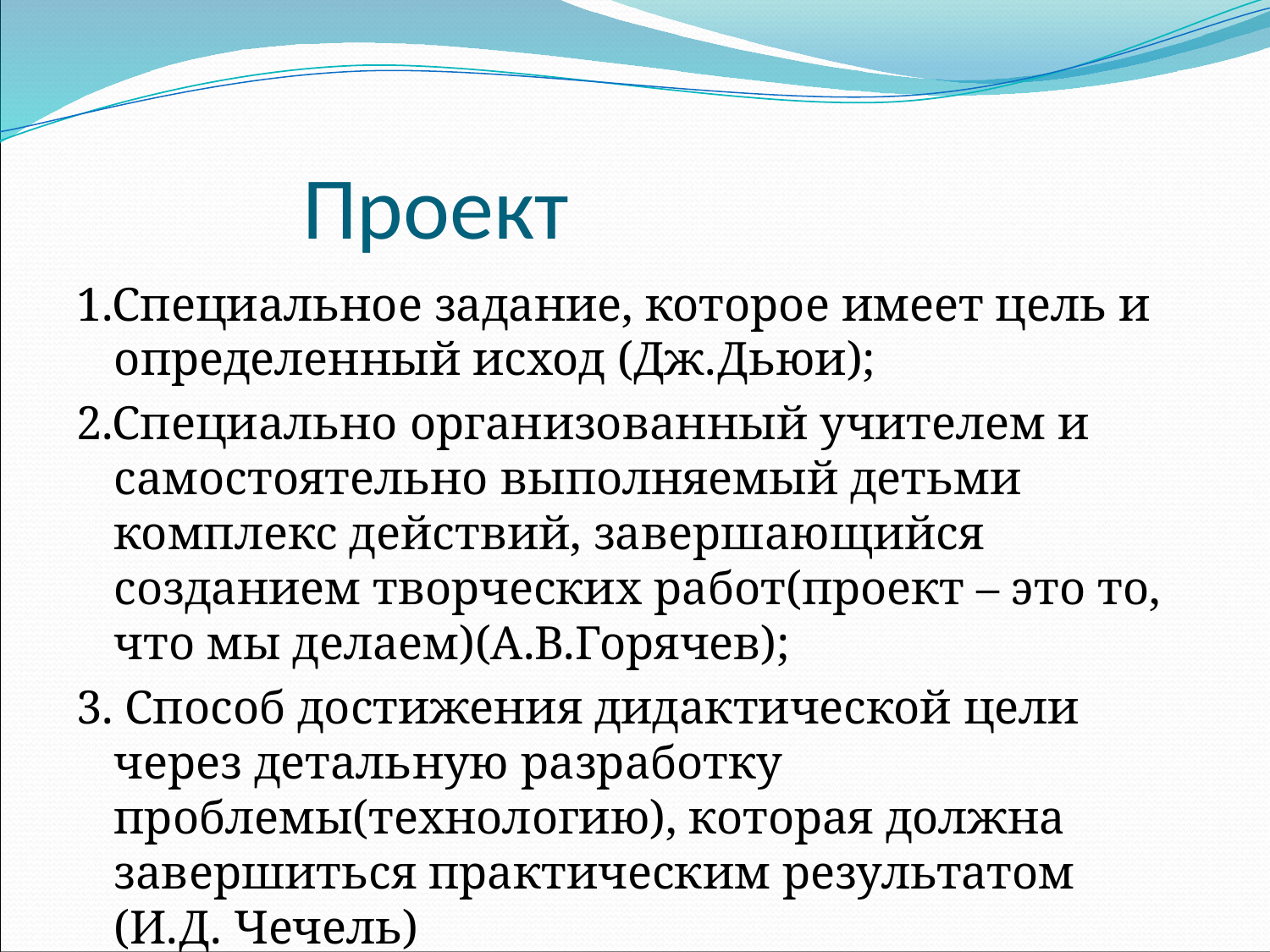

# Проект
1.Специальное задание, которое имеет цель и определенный исход (Дж.Дьюи);
2.Специально организованный учителем и самостоятельно выполняемый детьми комплекс действий, завершающийся созданием творческих работ(проект – это то, что мы делаем)(А.В.Горячев);
3. Способ достижения дидактической цели через детальную разработку проблемы(технологию), которая должна завершиться практическим результатом (И.Д. Чечель)